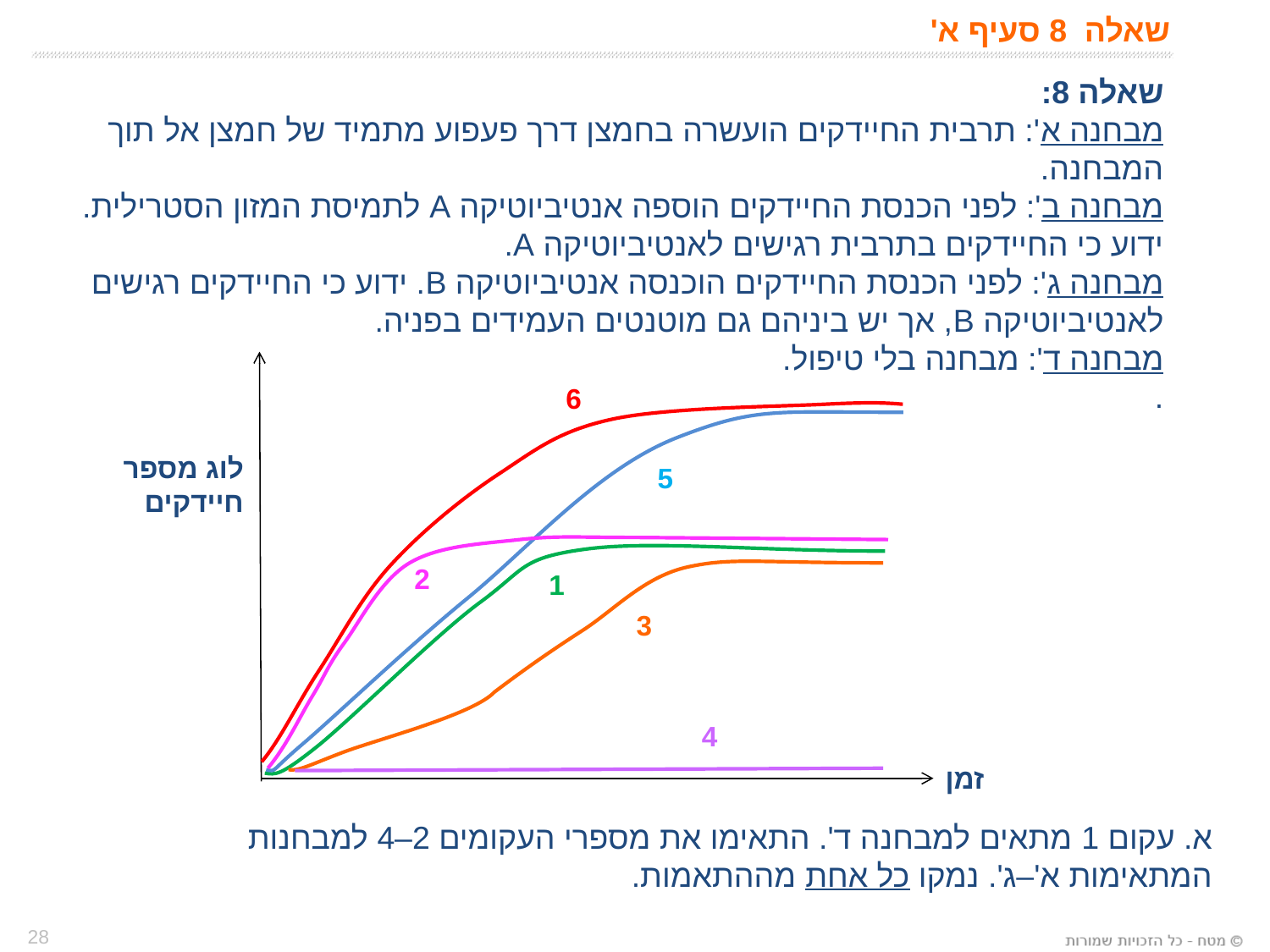

# שאלה  8 סעיף א'

שאלה 8:
מבחנה א': תרבית החיידקים הועשרה בחמצן דרך פעפוע מתמיד של חמצן אל תוך המבחנה.
מבחנה ב': לפני הכנסת החיידקים הוספה אנטיביוטיקה A לתמיסת המזון הסטרילית.
ידוע כי החיידקים בתרבית רגישים לאנטיביוטיקה A.
מבחנה ג': לפני הכנסת החיידקים הוכנסה אנטיביוטיקה B. ידוע כי החיידקים רגישים לאנטיביוטיקה B, אך יש ביניהם גם מוטנטים העמידים בפניה.
מבחנה ד': מבחנה בלי טיפול.
.

6

לוג מספר
חיידקים
5

2

1
3
זמן
4
א. עקום 1 מתאים למבחנה ד'. התאימו את מספרי העקומים 2–4 למבחנות המתאימות א'–ג'. נמקו כל אחת מההתאמות.

28